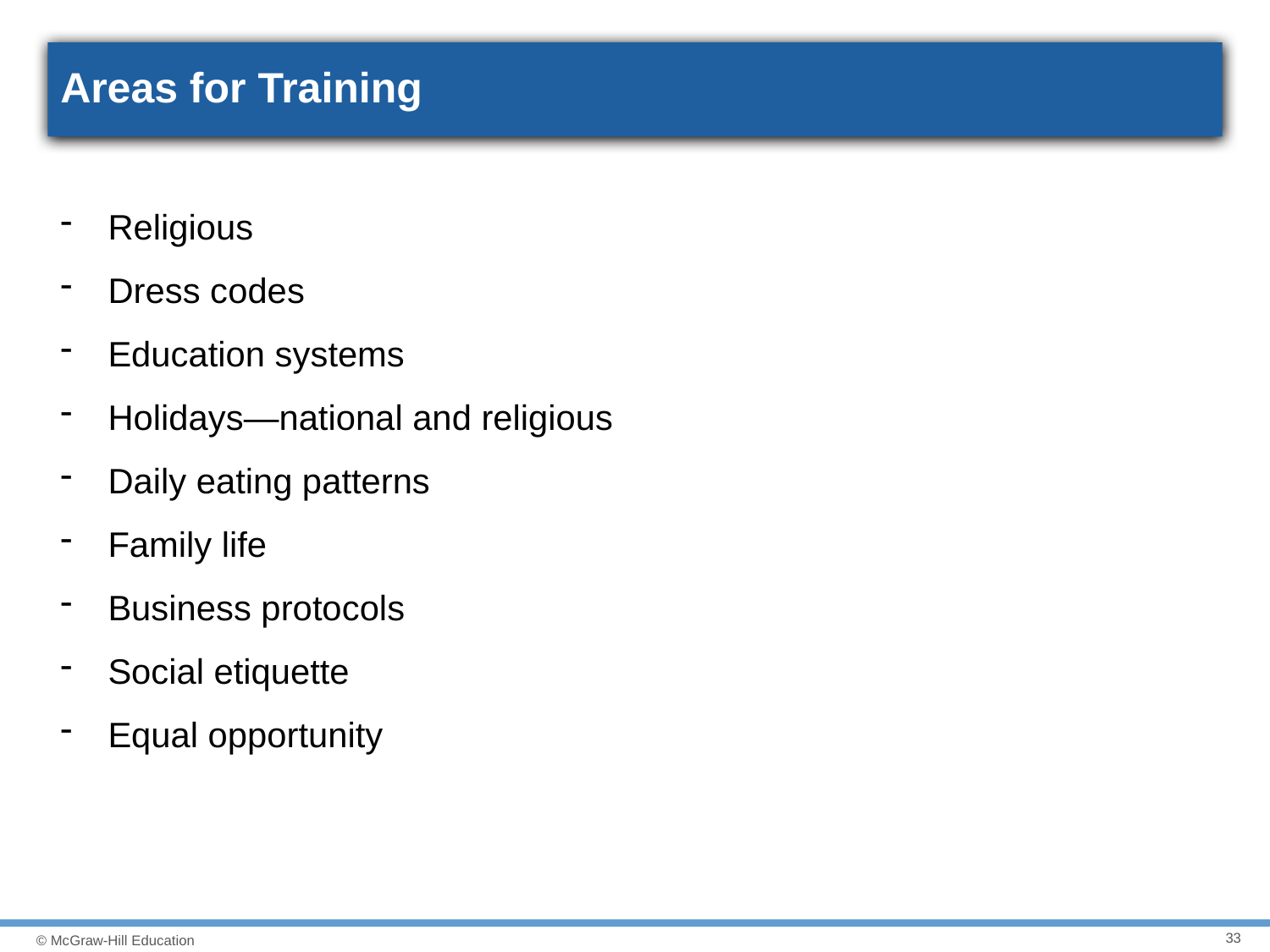

# Areas for Training
Religious
Dress codes
Education systems
Holidays—national and religious
Daily eating patterns
Family life
Business protocols
Social etiquette
Equal opportunity
33